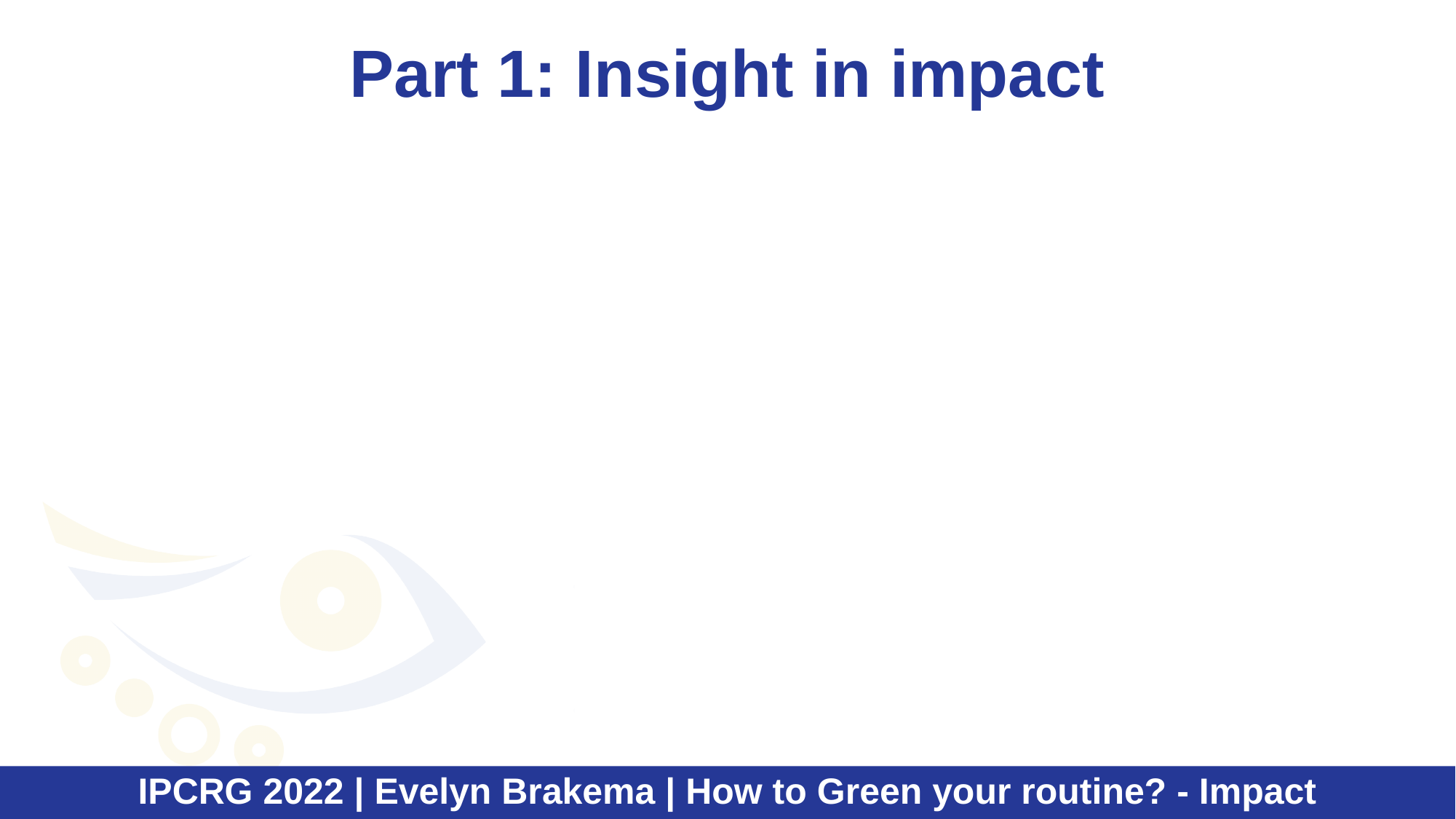

Part 1: Insight in impact
IPCRG 2022 | Evelyn Brakema | How to Green your routine? - Impact